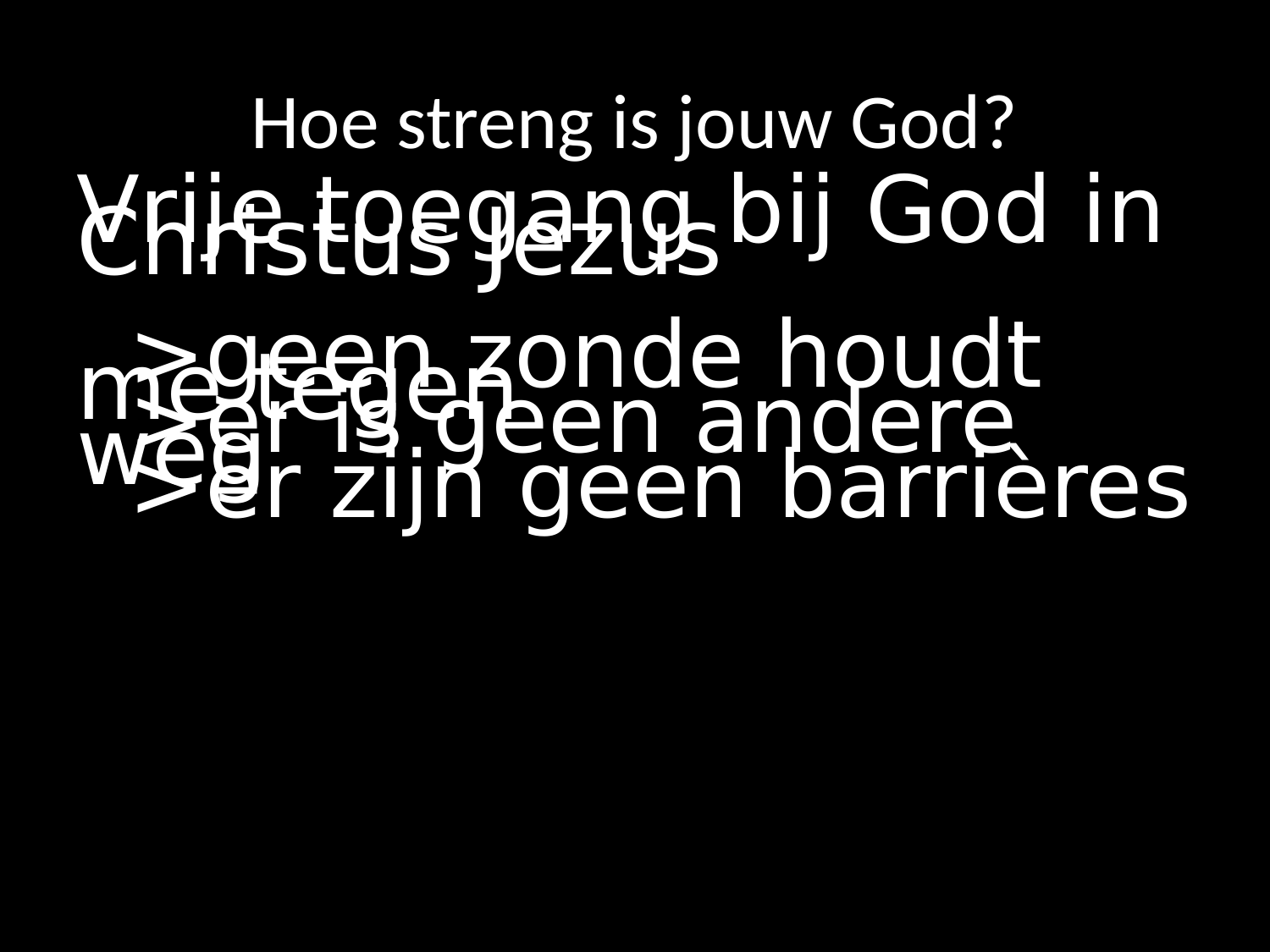

# Hoe streng is jouw God?
Vrije toegang bij God in Christus Jezus

	>geen zonde houdt me tegen
 	>er is geen andere weg
	>er zijn geen barrières